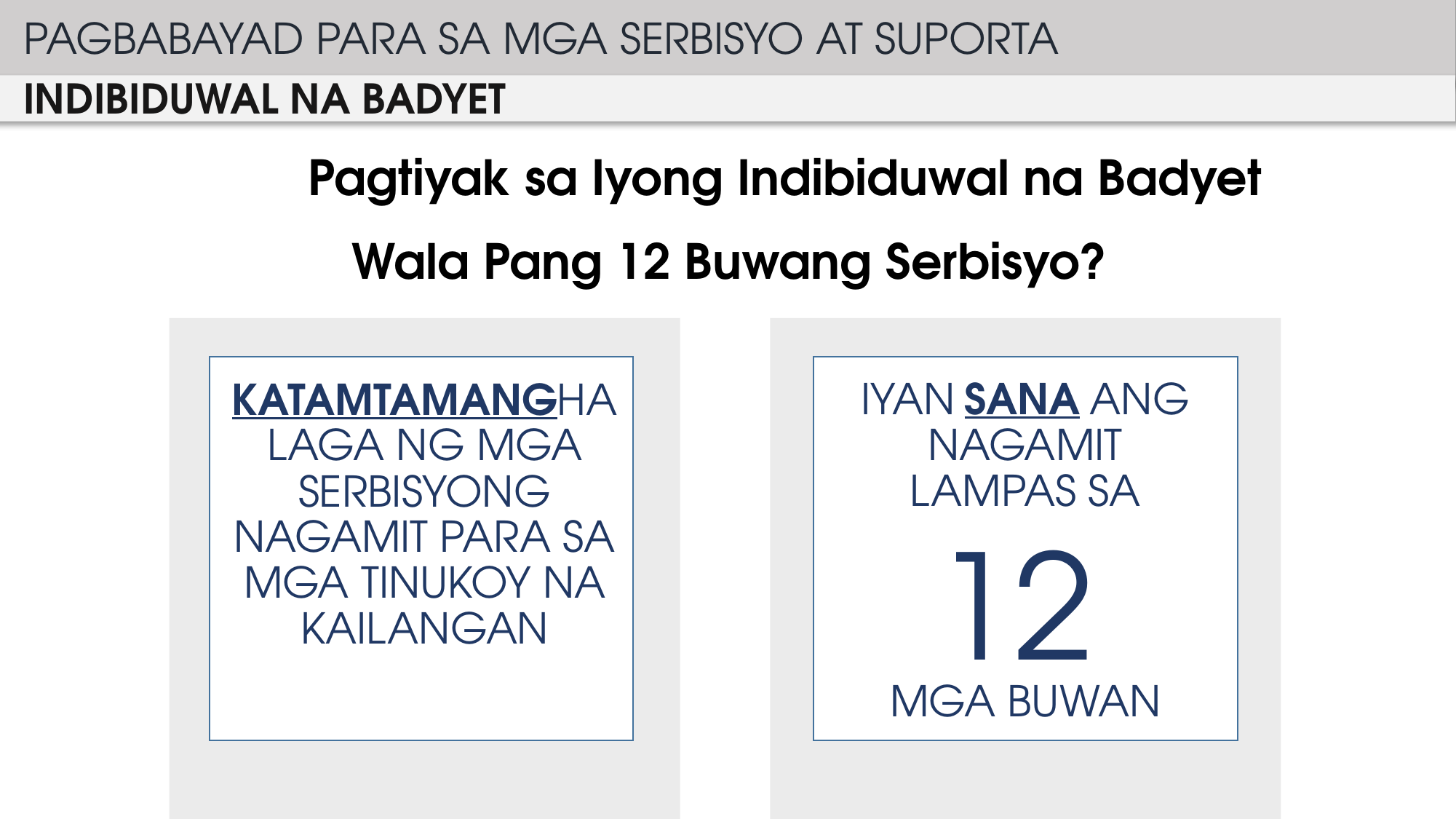

PAGBABAYAD PARA SA MGA SERBISYO AT SUPORTA
INDIBIDUWAL NA BADYET
Pagtiyak sa Iyong Indibiduwal na Badyet
Wala Pang 12 Buwang Serbisyo?

IYAN SANA ANG NAGAMIT
LAMPAS SA
KATAMTAMANGHALAGA NG MGA SERBISYONG NAGAMIT PARA SA MGA TINUKOY NA KAILANGAN
12
MGA BUWAN